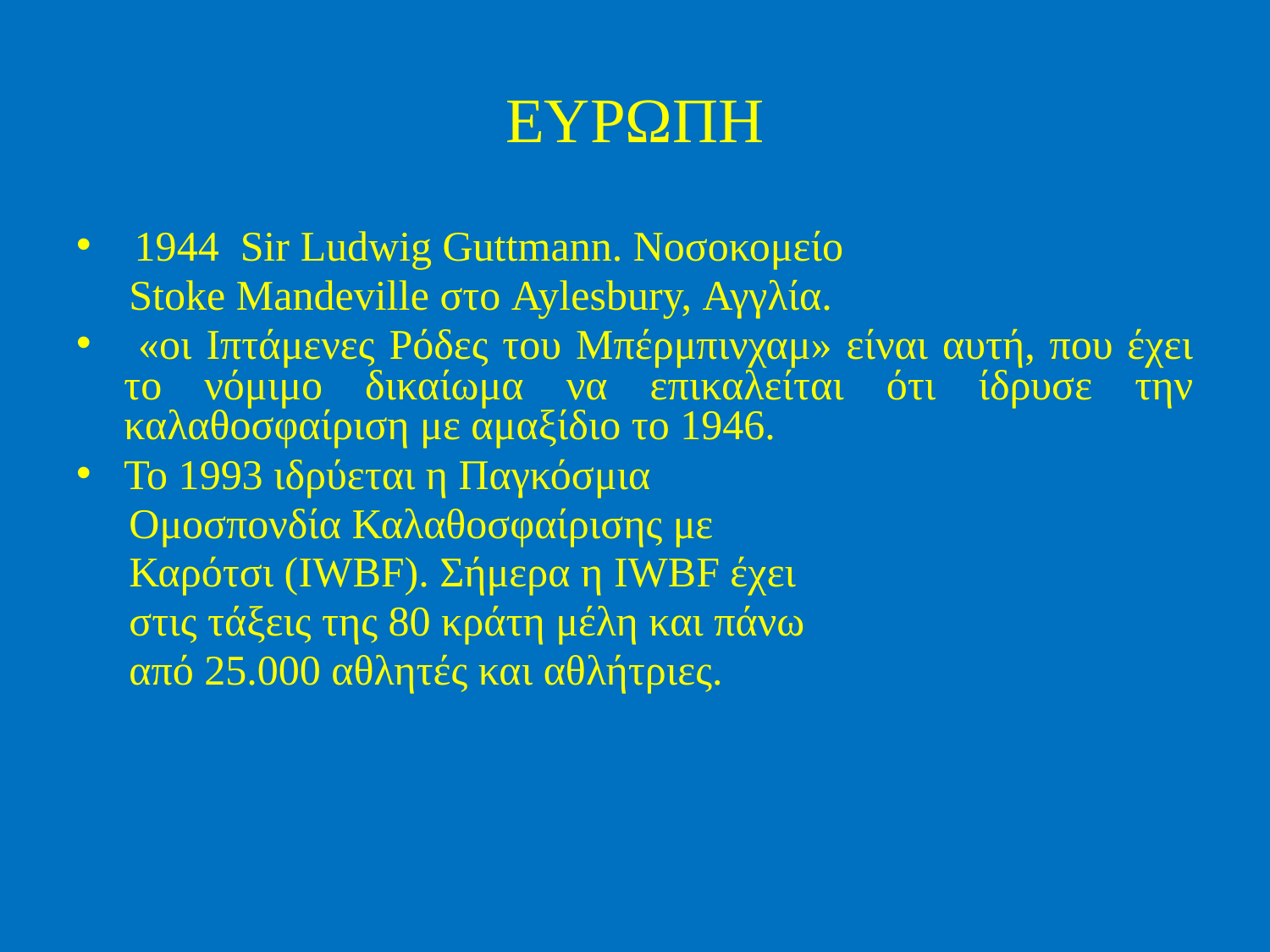

# ΕΥΡΩΠΗ
 1944  Sir Ludwig Guttmann. Νοσοκομείο
     Stoke Mandeville στο Aylesbury, Αγγλία.
 «οι Ιπτάμενες Ρόδες του Μπέρμπινχαμ» είναι αυτή, που έχει το νόμιμο δικαίωμα να επικαλείται ότι ίδρυσε την καλαθοσφαίριση με αμαξίδιο το 1946.
Το 1993 ιδρύεται η Παγκόσμια
     Ομοσπονδία Καλαθοσφαίρισης με
     Καρότσι (IWBF). Σήμερα η IWBF έχει
     στις τάξεις της 80 κράτη μέλη και πάνω
     από 25.000 αθλητές και αθλήτριες.